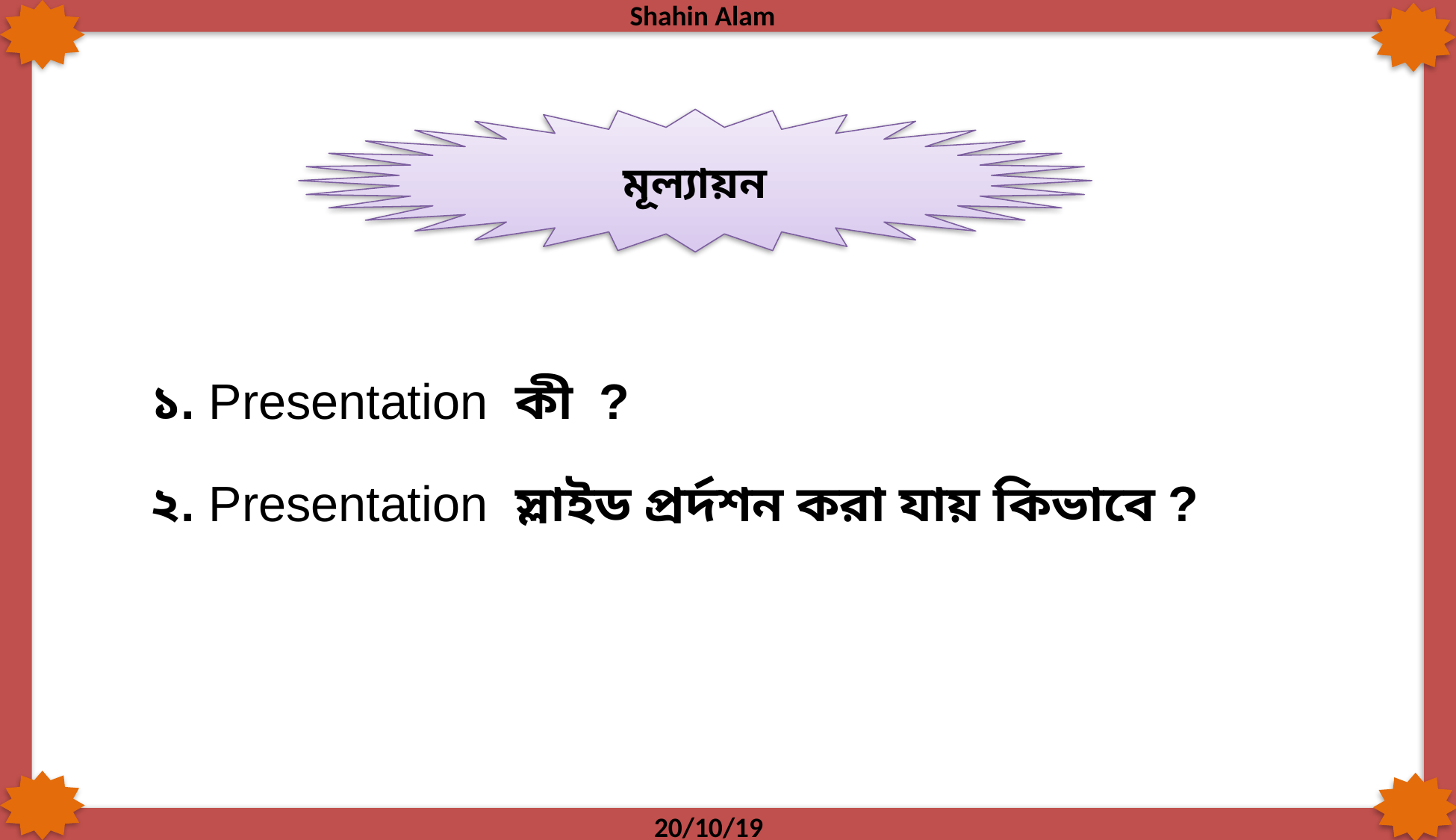

মূল্যায়ন
১. Presentation  কী  ?
২. Presentation  স্লাইড প্রর্দশন করা যায় কিভাবে ?